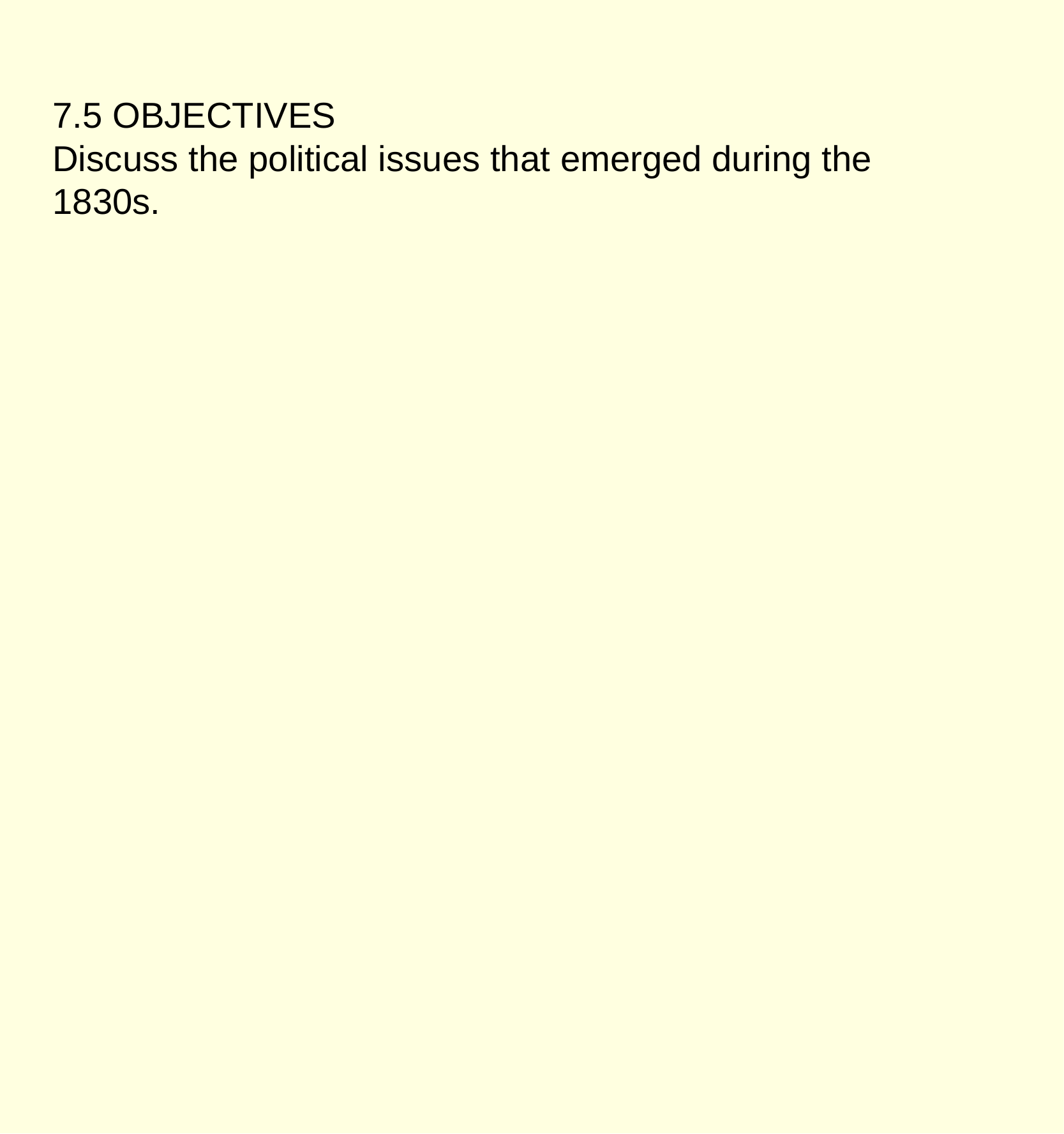

7.5 OBJECTIVES
Discuss the political issues that emerged during the 1830s.